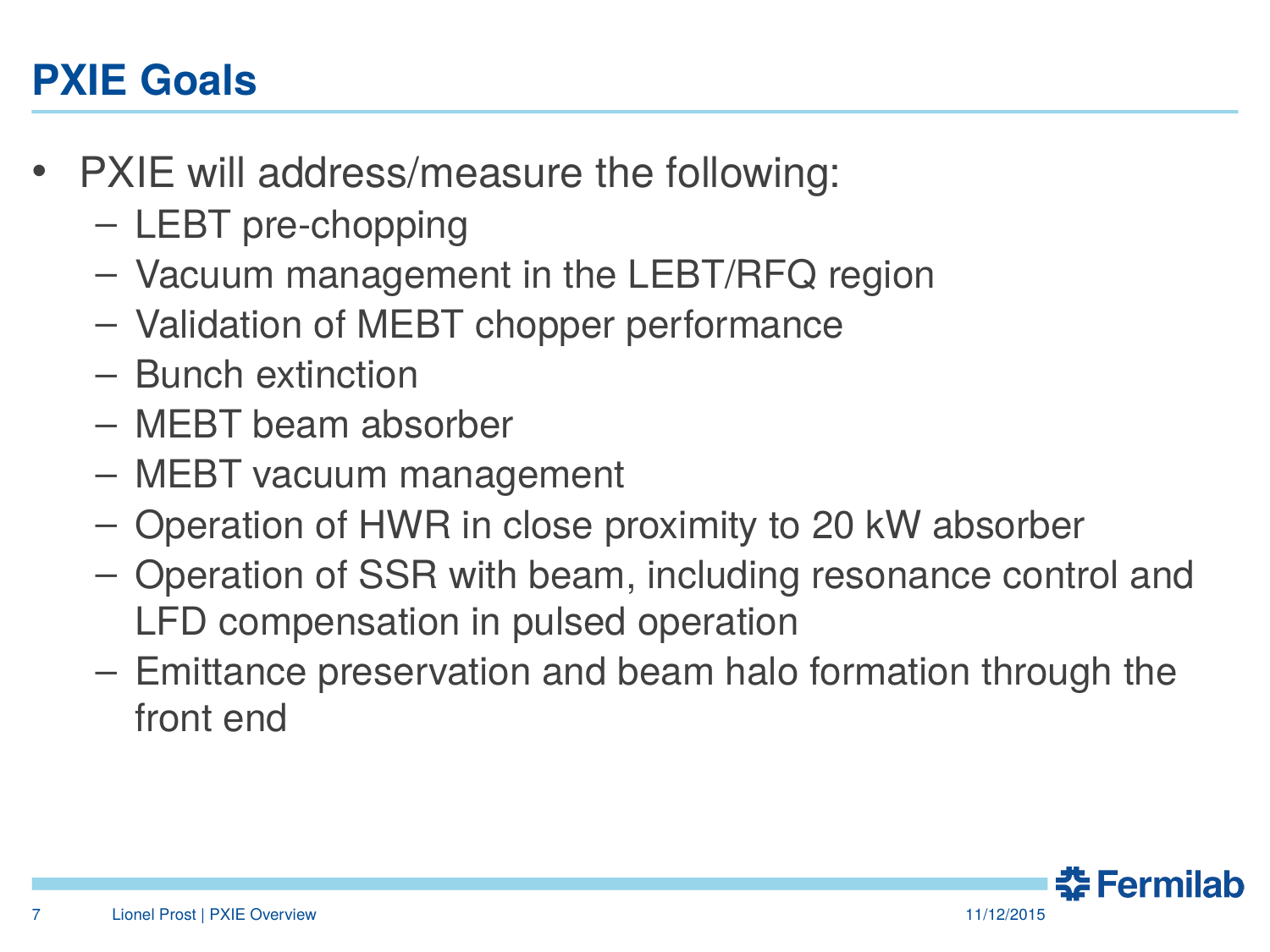

# PXIE Goals
PXIE will address/measure the following:
LEBT pre-chopping
Vacuum management in the LEBT/RFQ region
Validation of MEBT chopper performance
Bunch extinction
MEBT beam absorber
MEBT vacuum management
Operation of HWR in close proximity to 20 kW absorber
Operation of SSR with beam, including resonance control and LFD compensation in pulsed operation
Emittance preservation and beam halo formation through the front end
7
Lionel Prost | PXIE Overview
11/12/2015